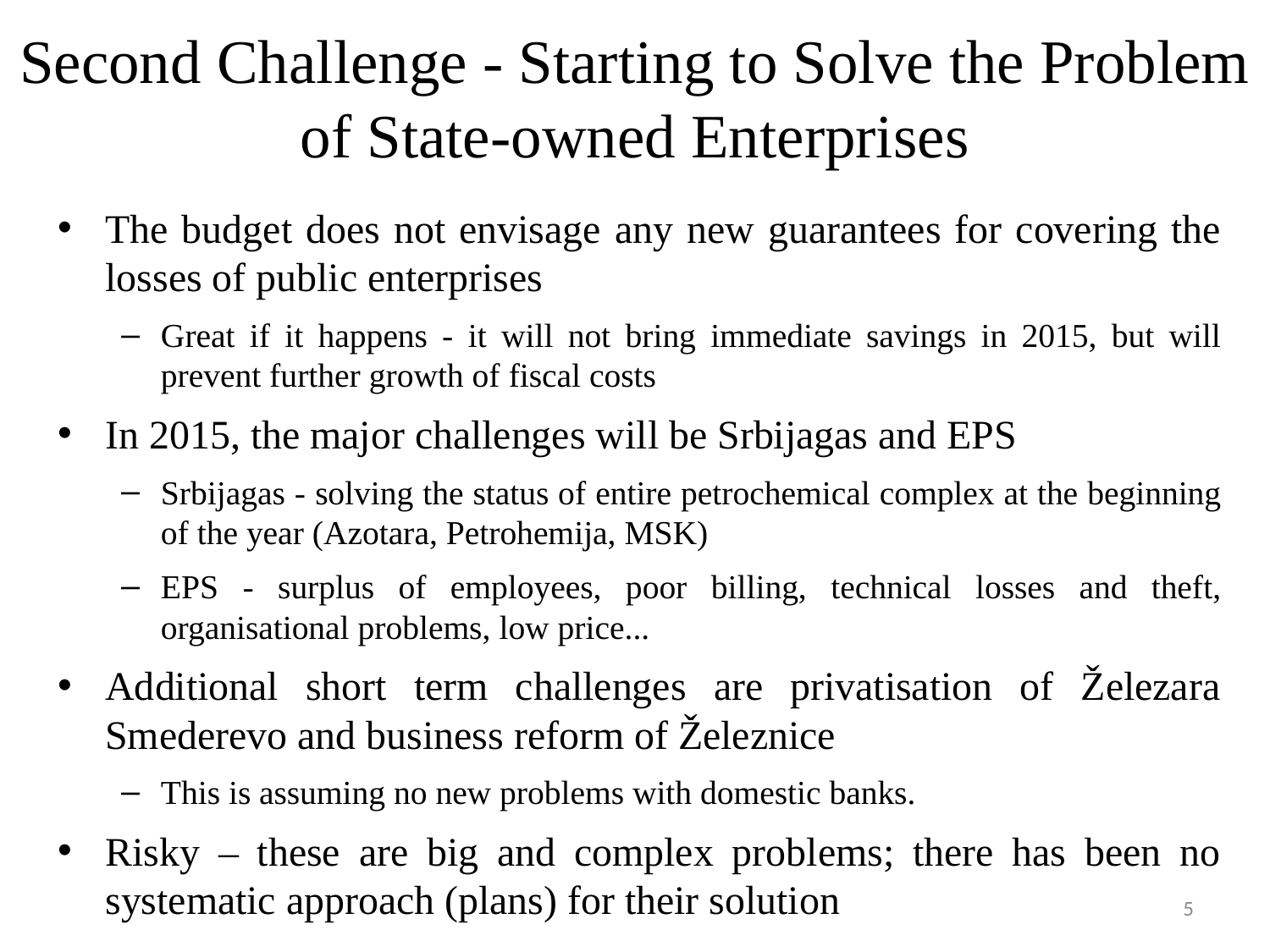

# Second Challenge - Starting to Solve the Problem of State-owned Enterprises
The budget does not envisage any new guarantees for covering the losses of public enterprises
Great if it happens - it will not bring immediate savings in 2015, but will prevent further growth of fiscal costs
In 2015, the major challenges will be Srbijagas and EPS
Srbijagas - solving the status of entire petrochemical complex at the beginning of the year (Azotara, Petrohemija, MSK)
EPS - surplus of employees, poor billing, technical losses and theft, organisational problems, low price...
Additional short term challenges are privatisation of Železara Smederevo and business reform of Železnice
This is assuming no new problems with domestic banks.
Risky – these are big and complex problems; there has been no systematic approach (plans) for their solution
5